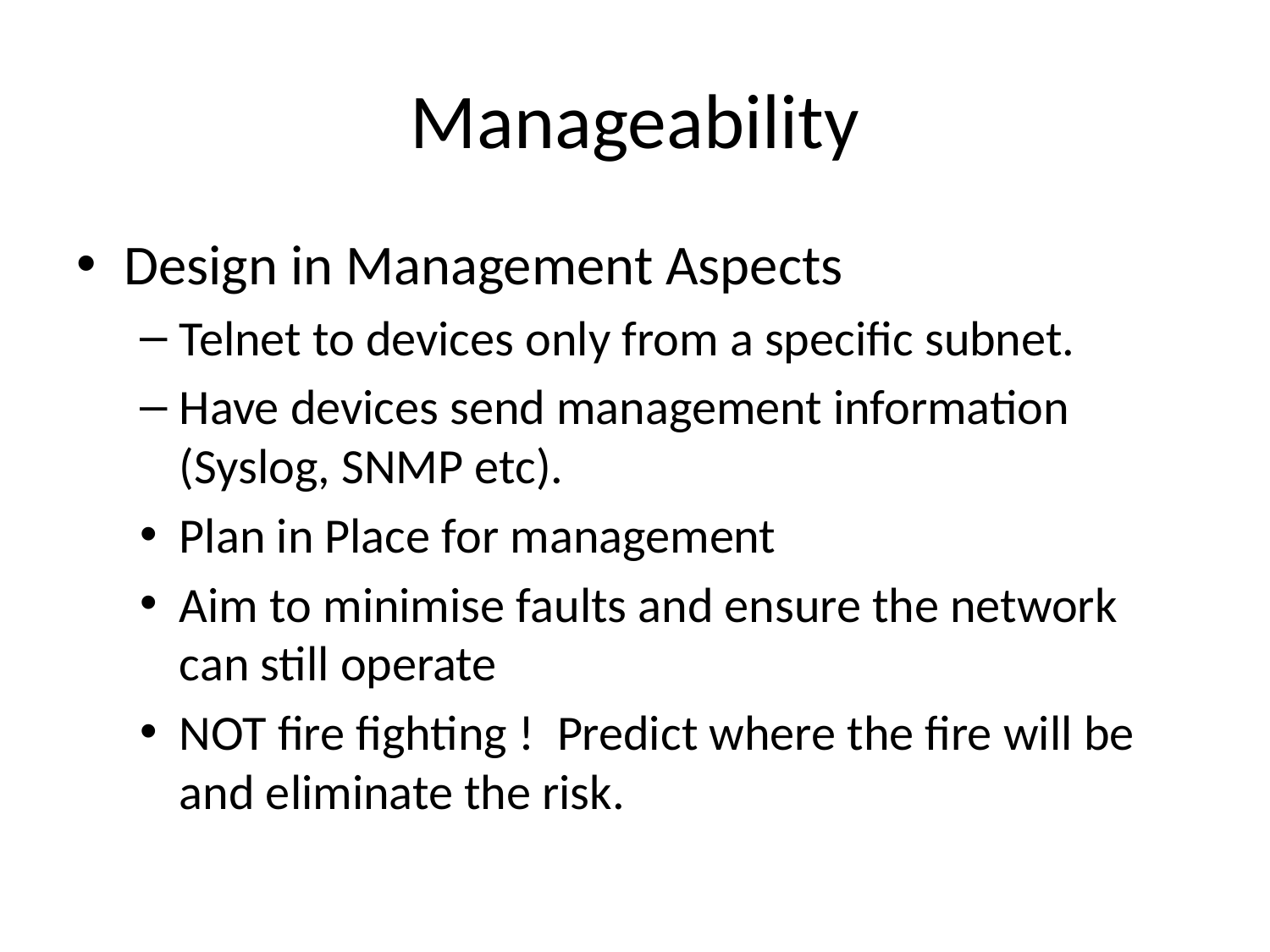

# Manageability
Design in Management Aspects
Telnet to devices only from a specific subnet.
Have devices send management information (Syslog, SNMP etc).
Plan in Place for management
Aim to minimise faults and ensure the network can still operate
NOT fire fighting !  Predict where the fire will be and eliminate the risk.